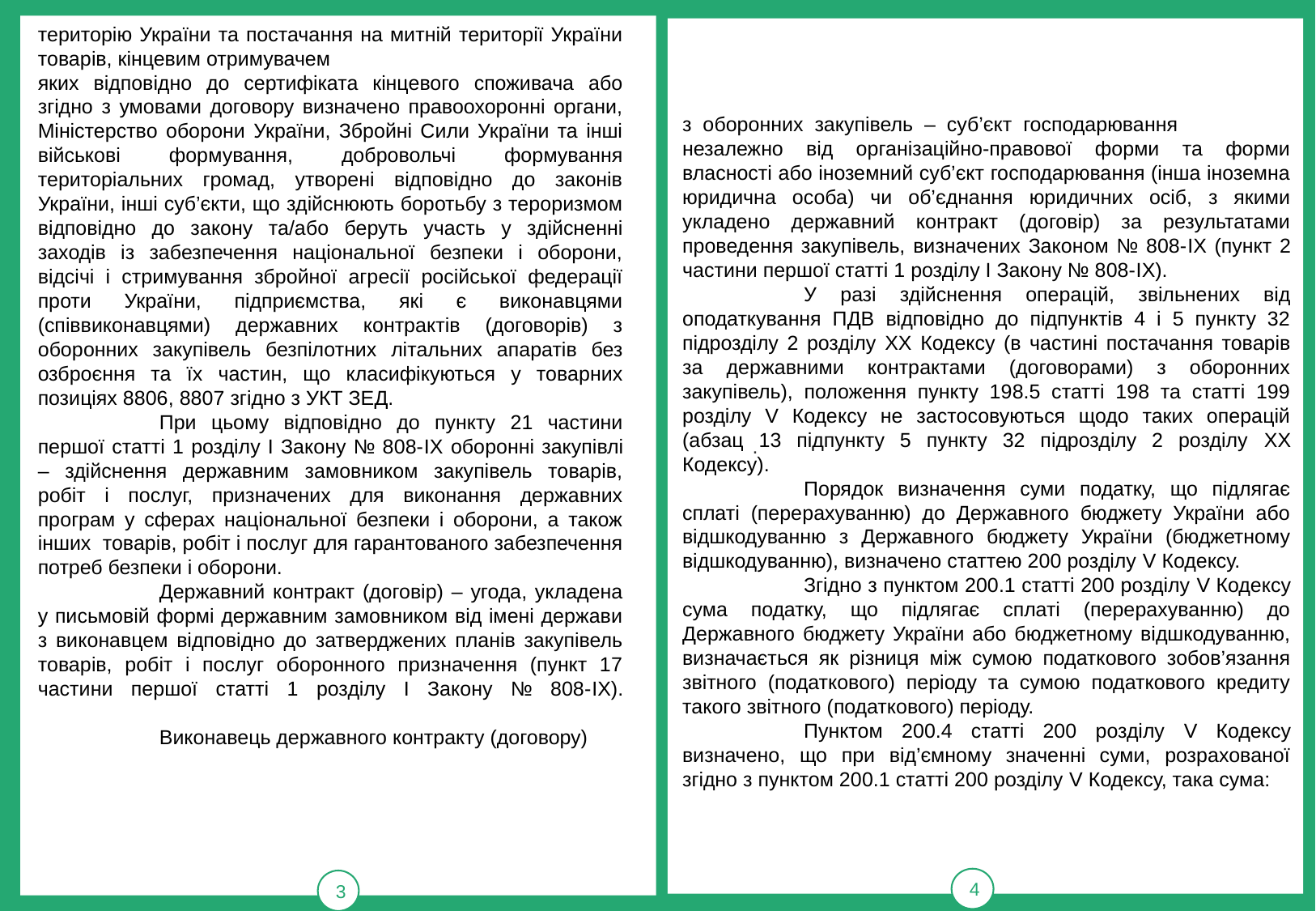

територію України та постачання на митній території України товарів, кінцевим отримувачем
яких відповідно до сертифіката кінцевого споживача або згідно з умовами договору визначено правоохоронні органи, Міністерство оборони України, Збройні Сили України та інші військові формування, добровольчі формування територіальних громад, утворені відповідно до законів України, інші суб’єкти, що здійснюють боротьбу з тероризмом відповідно до закону та/або беруть участь у здійсненні заходів із забезпечення національної безпеки і оборони, відсічі і стримування збройної агресії російської федерації проти України, підприємства, які є виконавцями (співвиконавцями) державних контрактів (договорів) з оборонних закупівель безпілотних літальних апаратів без озброєння та їх частин, що класифікуються у товарних позиціях 8806, 8807 згідно з УКТ ЗЕД.
	При цьому відповідно до пункту 21 частини першої статті 1 розділу І Закону № 808-IX оборонні закупівлі – здійснення державним замовником закупівель товарів, робіт і послуг, призначених для виконання державних програм у сферах національної безпеки і оборони, а також інших  товарів, робіт і послуг для гарантованого забезпечення потреб безпеки і оборони.
	Державний контракт (договір) – угода, укладена у письмовій формі державним замовником від імені держави з виконавцем відповідно до затверджених планів закупівель товарів, робіт і послуг оборонного призначення (пункт 17 частини першої статті 1 розділу І Закону № 808-IX).
	Виконавець державного контракту (договору)
з  оборонних  закупівель  –  суб’єкт  господарювання
незалежно від організаційно-правової форми та форми власності або іноземний суб’єкт господарювання (інша іноземна юридична особа) чи об’єднання юридичних осіб, з якими укладено державний контракт (договір) за результатами проведення закупівель, визначених Законом № 808-IX (пункт 2 частини першої статті 1 розділу І Закону № 808-IX).
	У разі здійснення операцій, звільнених від оподаткування ПДВ відповідно до підпунктів 4 і 5 пункту 32 підрозділу 2 розділу XX Кодексу (в частині постачання товарів за державними контрактами (договорами) з оборонних закупівель), положення пункту 198.5 статті 198 та статті 199 розділу V Кодексу не застосовуються щодо таких операцій (абзац 13 підпункту 5 пункту 32 підрозділу 2 розділу XX Кодексу).
	Порядок визначення суми податку, що підлягає сплаті (перерахуванню) до Державного бюджету України або відшкодуванню з Державного бюджету України (бюджетному відшкодуванню), визначено статтею 200 розділу V Кодексу.
	Згідно з пунктом 200.1 статті 200 розділу V Кодексу сума податку, що підлягає сплаті (перерахуванню) до Державного бюджету України або бюджетному відшкодуванню, визначається як різниця між сумою податкового зобов’язання звітного (податкового) періоду та сумою податкового кредиту такого звітного (податкового) періоду.
	Пунктом 200.4 статті 200 розділу V Кодексу визначено, що при від’ємному значенні суми, розрахованої згідно з пунктом 200.1 статті 200 розділу V Кодексу, така сума:

3

4

.